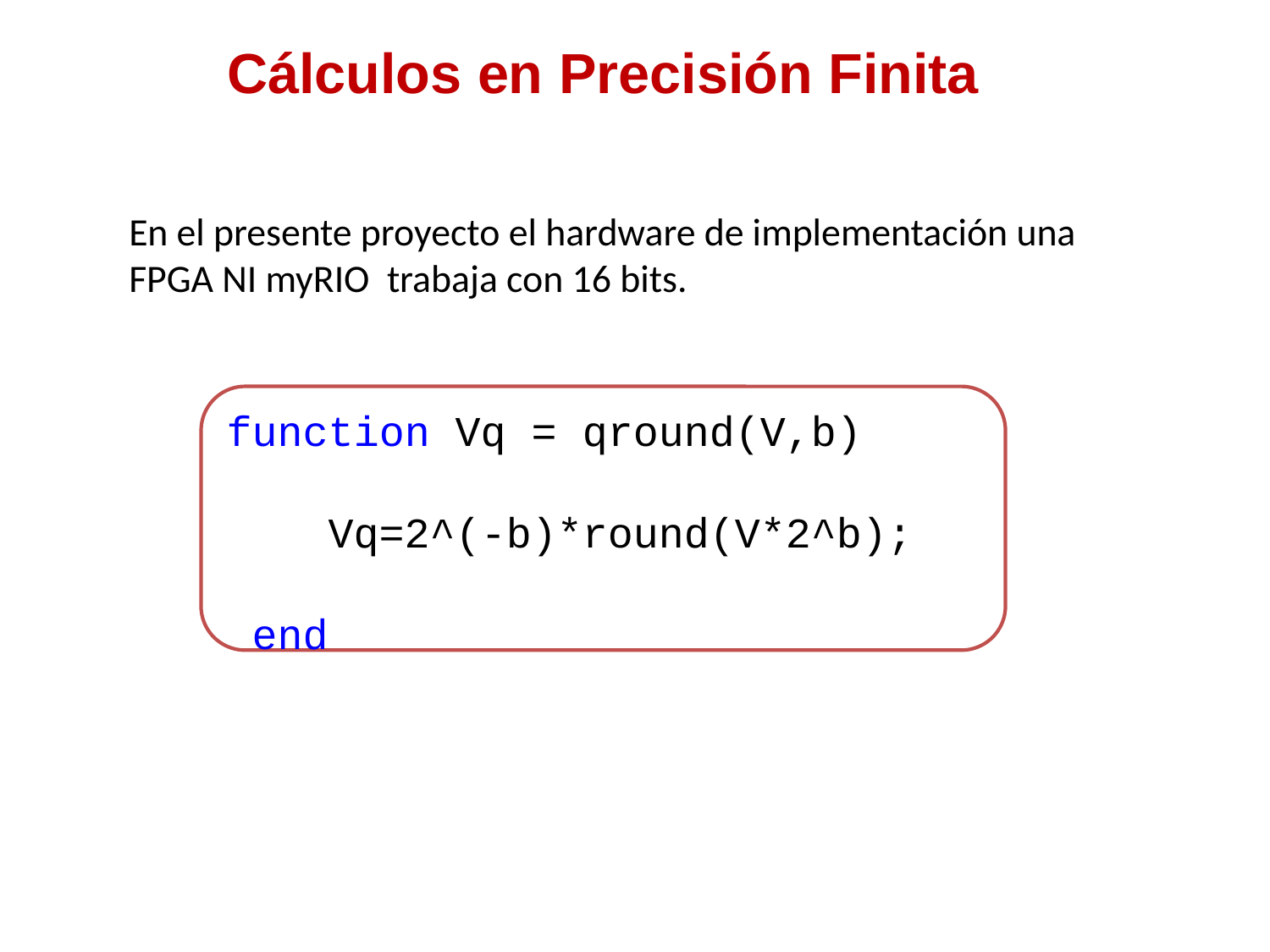

# Cálculos en Precisión Finita
En el presente proyecto el hardware de implementación una FPGA NI myRIO  trabaja con 16 bits.

function Vq = qround(V,b)

    Vq=2^(-b)*round(V*2^b);

 end